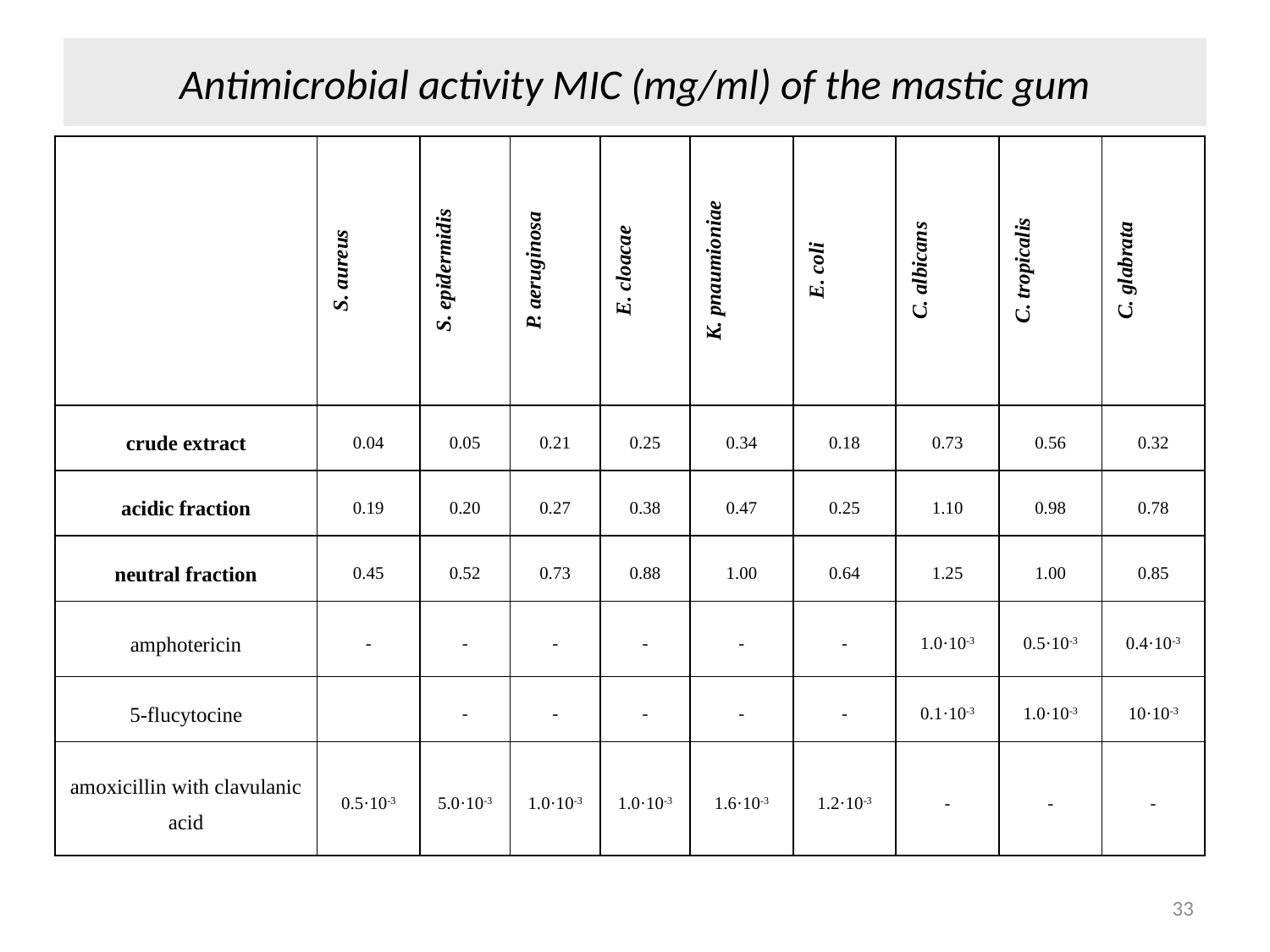

# Antimicrobial activity MIC (mg/ml) of the mastic gum
|  | S. aureus | S. epidermidis | P. aeruginosa | E. cloacae | K. pnaumioniae | E. coli | C. albicans | C. tropicalis | C. glabrata |
| --- | --- | --- | --- | --- | --- | --- | --- | --- | --- |
| crude extract | 0.04 | 0.05 | 0.21 | 0.25 | 0.34 | 0.18 | 0.73 | 0.56 | 0.32 |
| acidic fraction | 0.19 | 0.20 | 0.27 | 0.38 | 0.47 | 0.25 | 1.10 | 0.98 | 0.78 |
| neutral fraction | 0.45 | 0.52 | 0.73 | 0.88 | 1.00 | 0.64 | 1.25 | 1.00 | 0.85 |
| amphotericin | - | - | - | - | - | - | 1.0·10-3 | 0.5·10-3 | 0.4·10-3 |
| 5-flucytocine |  | - | - | - | - | - | 0.1·10-3 | 1.0·10-3 | 10·10-3 |
| amoxicillin with clavulanic acid | 0.5·10-3 | 5.0·10-3 | 1.0·10-3 | 1.0·10-3 | 1.6·10-3 | 1.2·10-3 | - | - | - |
33